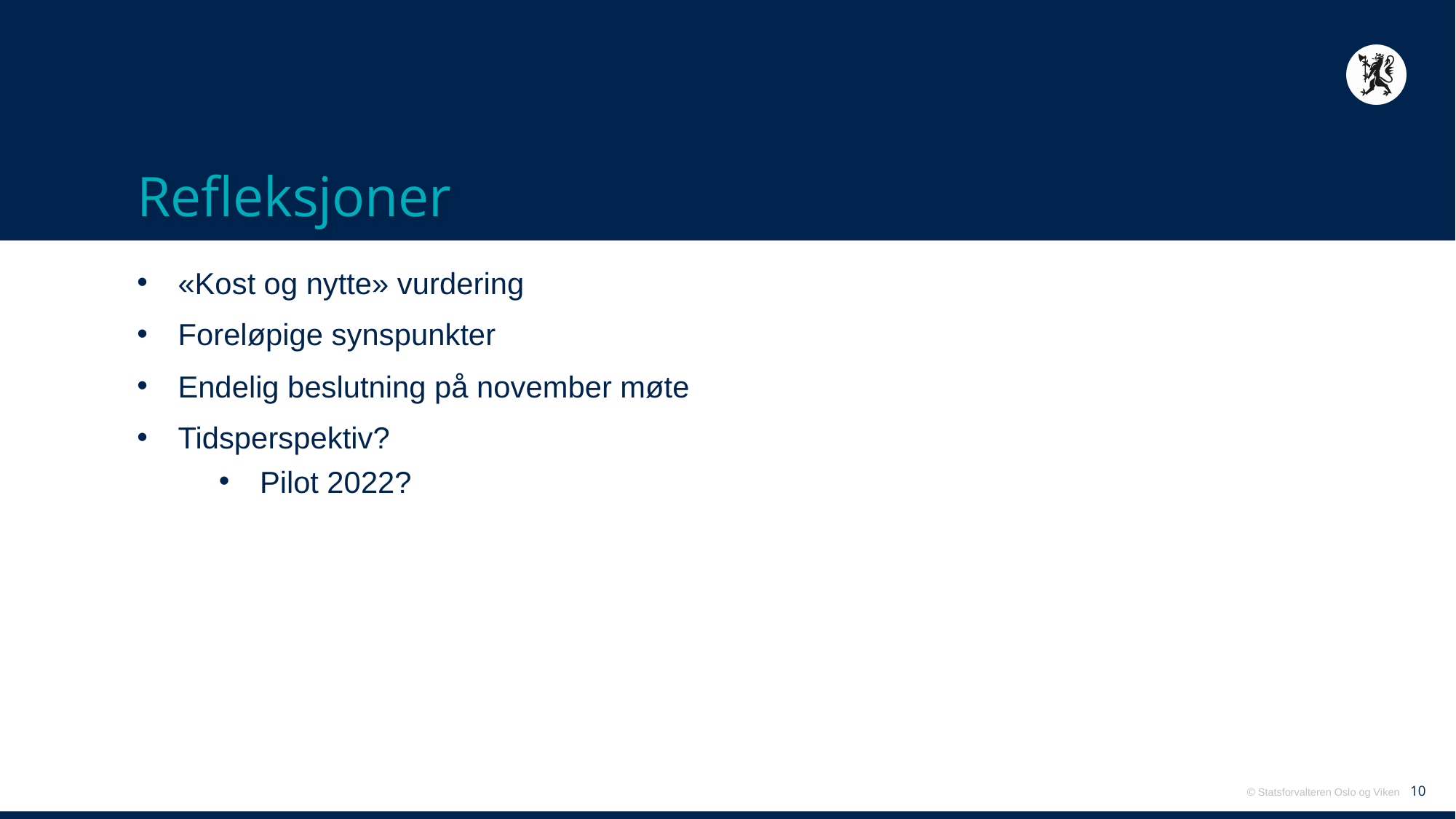

# Refleksjoner
«Kost og nytte» vurdering
Foreløpige synspunkter
Endelig beslutning på november møte
Tidsperspektiv?
Pilot 2022?